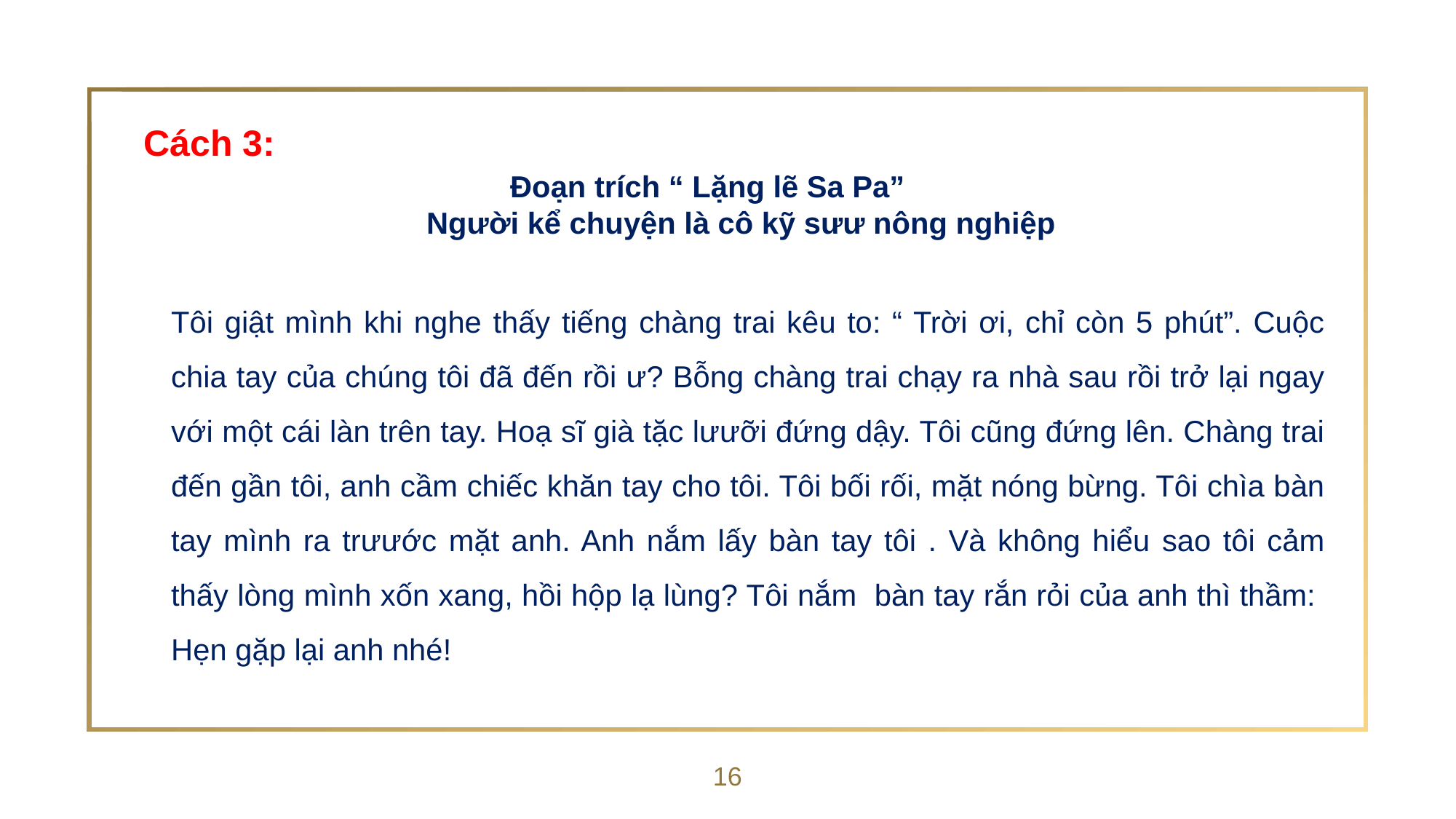

Cách 3:
Đoạn trích “ Lặng lẽ Sa Pa”
        Người kể chuyện là cô kỹ sưư nông nghiệp

Tôi giật mình khi nghe thấy tiếng chàng trai kêu to: “ Trời ơi, chỉ còn 5 phút”. Cuộc chia tay của chúng tôi đã đến rồi ư? Bỗng chàng trai chạy ra nhà sau rồi trở lại ngay với một cái làn trên tay. Hoạ sĩ già tặc lưưỡi đứng dậy. Tôi cũng đứng lên. Chàng trai đến gần tôi, anh cầm chiếc khăn tay cho tôi. Tôi bối rối, mặt nóng bừng. Tôi chìa bàn tay mình ra trưước mặt anh. Anh nắm lấy bàn tay tôi . Và không hiểu sao tôi cảm thấy lòng mình xốn xang, hồi hộp lạ lùng? Tôi nắm  bàn tay rắn rỏi của anh thì thầm:  Hẹn gặp lại anh nhé!
16